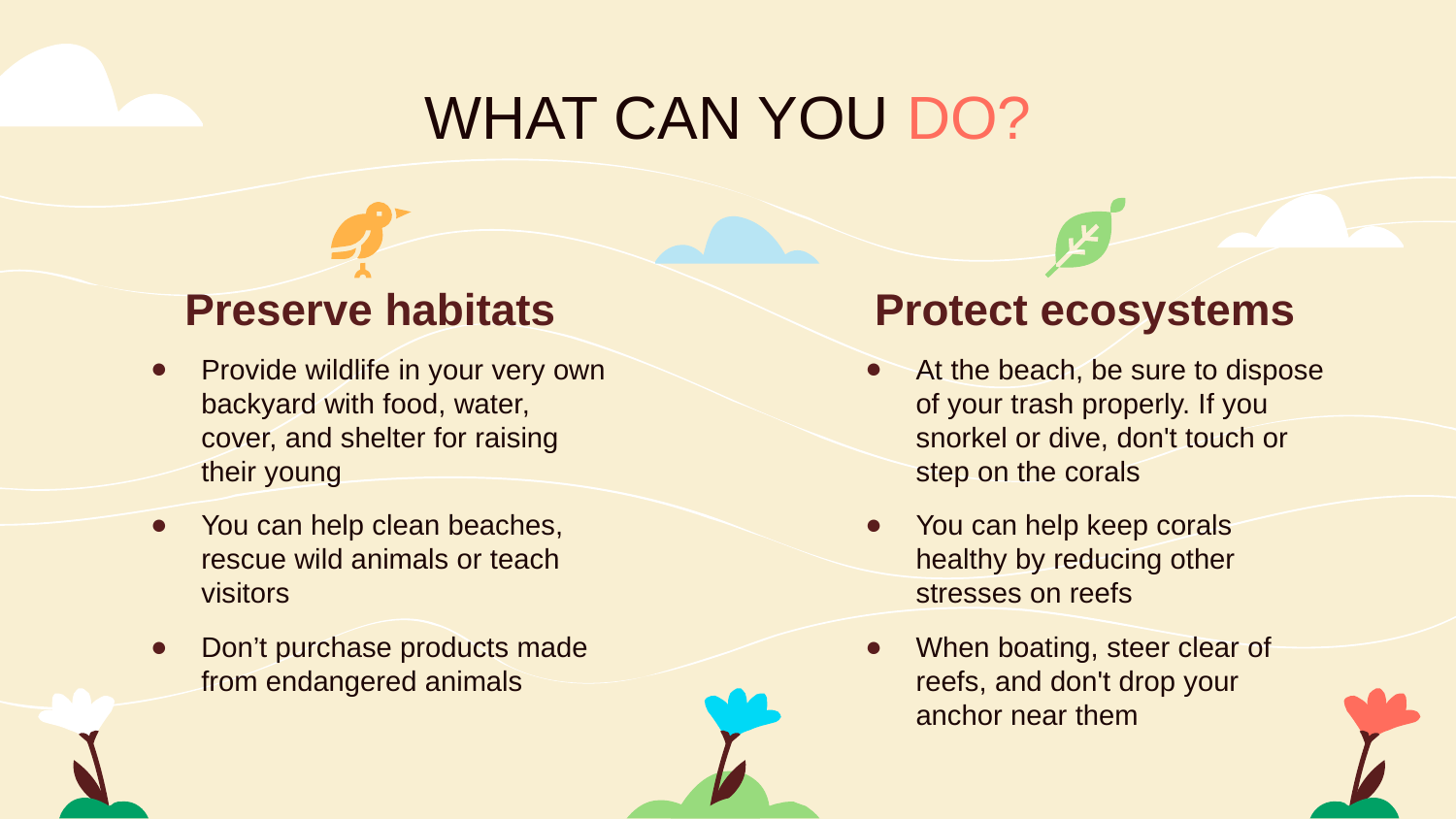

# WHAT CAN YOU DO?

Preserve habitats
Protect ecosystems
Provide wildlife in your very own backyard with food, water, cover, and shelter for raising their young
You can help clean beaches, rescue wild animals or teach visitors
Don’t purchase products made from endangered animals
At the beach, be sure to dispose of your trash properly. If you snorkel or dive, don't touch or step on the corals
You can help keep corals healthy by reducing other stresses on reefs
When boating, steer clear of reefs, and don't drop your anchor near them